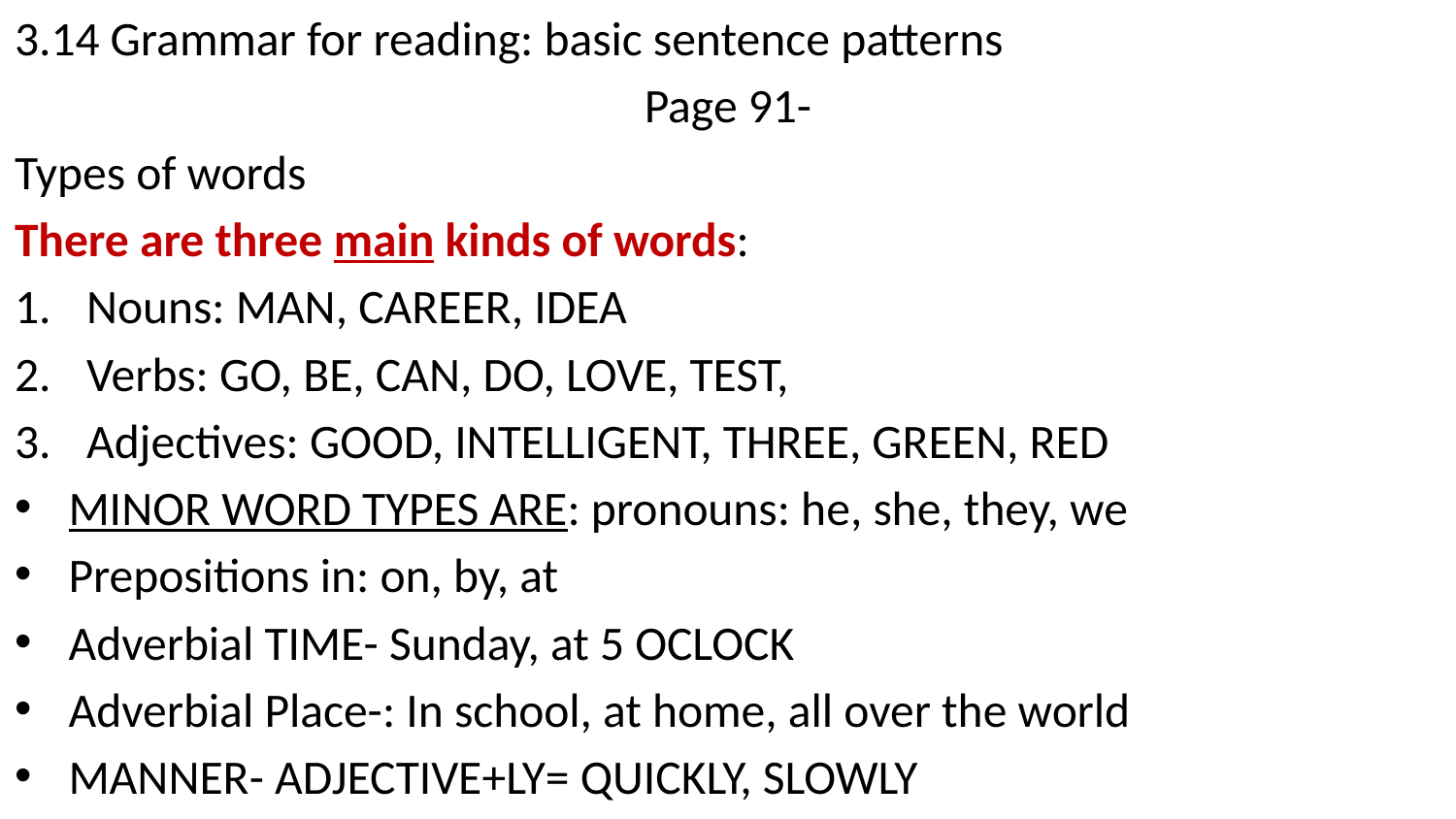

3.14 Grammar for reading: basic sentence patterns
Page 91-
Types of words
There are three main kinds of words:
Nouns: MAN, CAREER, IDEA
Verbs: GO, BE, CAN, DO, LOVE, TEST,
Adjectives: GOOD, INTELLIGENT, THREE, GREEN, RED
MINOR WORD TYPES ARE: pronouns: he, she, they, we
Prepositions in: on, by, at
Adverbial TIME- Sunday, at 5 OCLOCK
Adverbial Place-: In school, at home, all over the world
MANNER- ADJECTIVE+LY= QUICKLY, SLOWLY